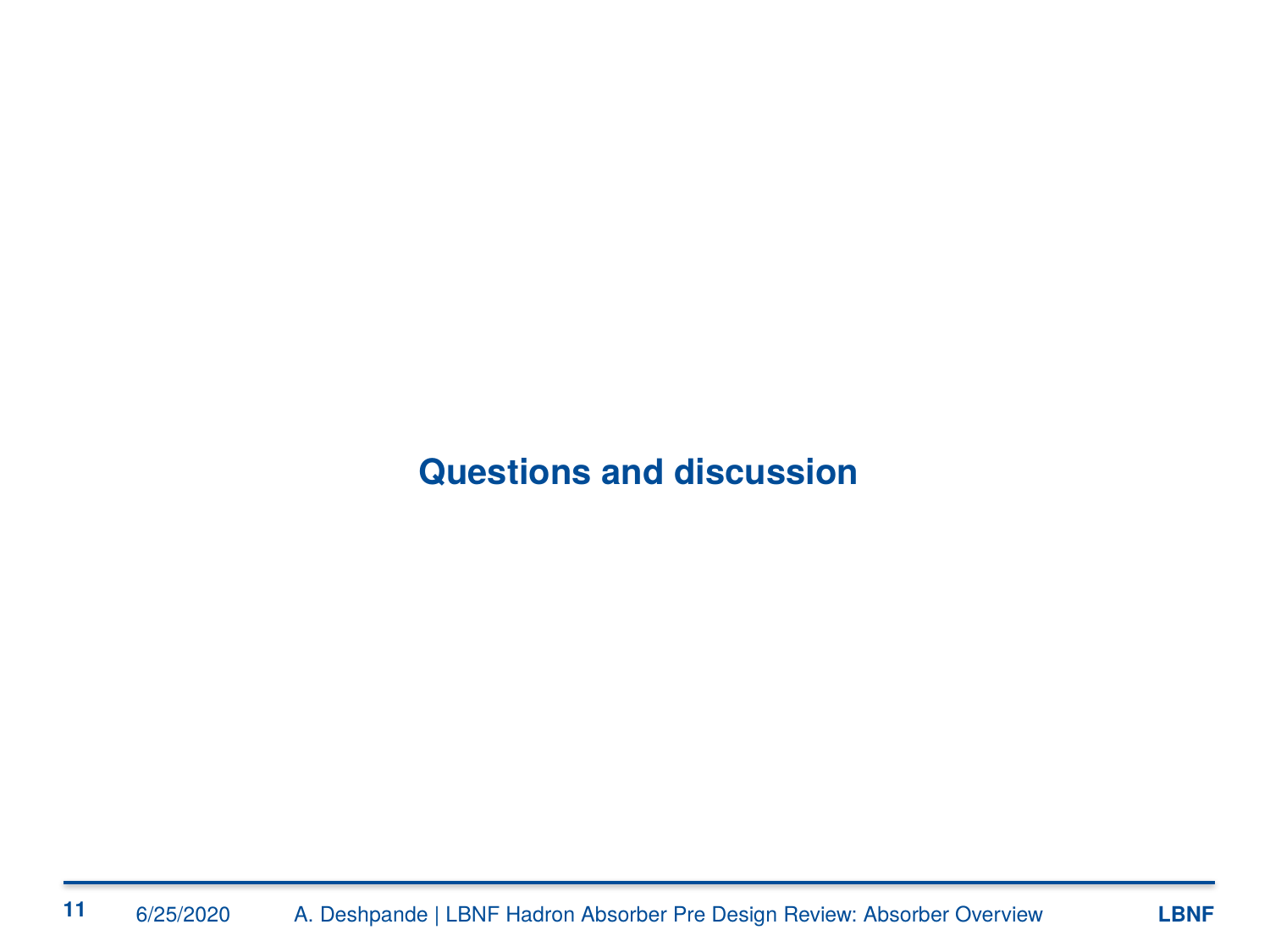

# Questions and discussion
11
6/25/2020
A. Deshpande | LBNF Hadron Absorber Pre Design Review: Absorber Overview